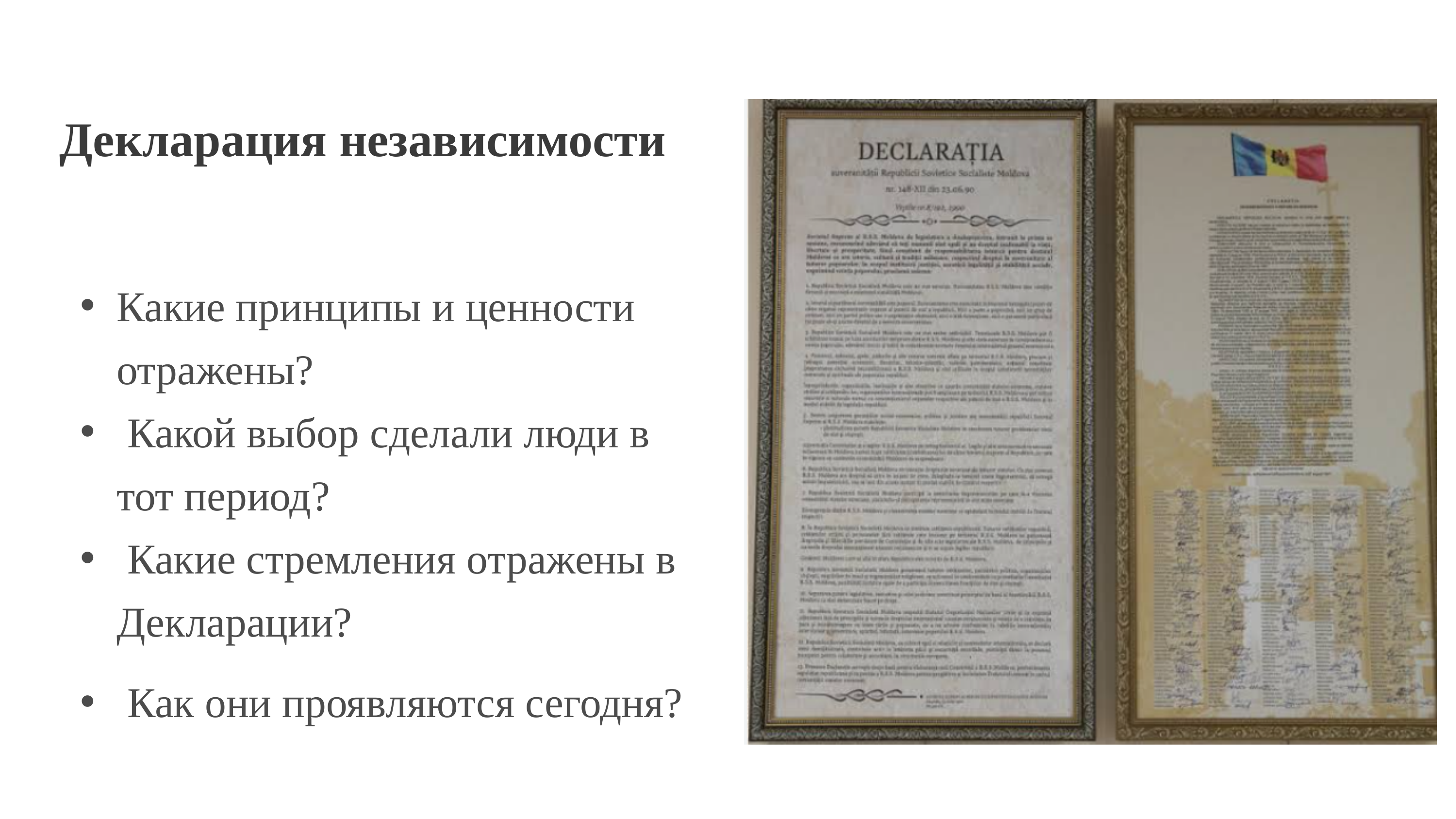

Декларация независимости

Какие принципы и ценности отражены?
 Какой выбор сделали люди в тот период?
 Какие стремления отражены в Декларации?
 Как они проявляются сегодня?